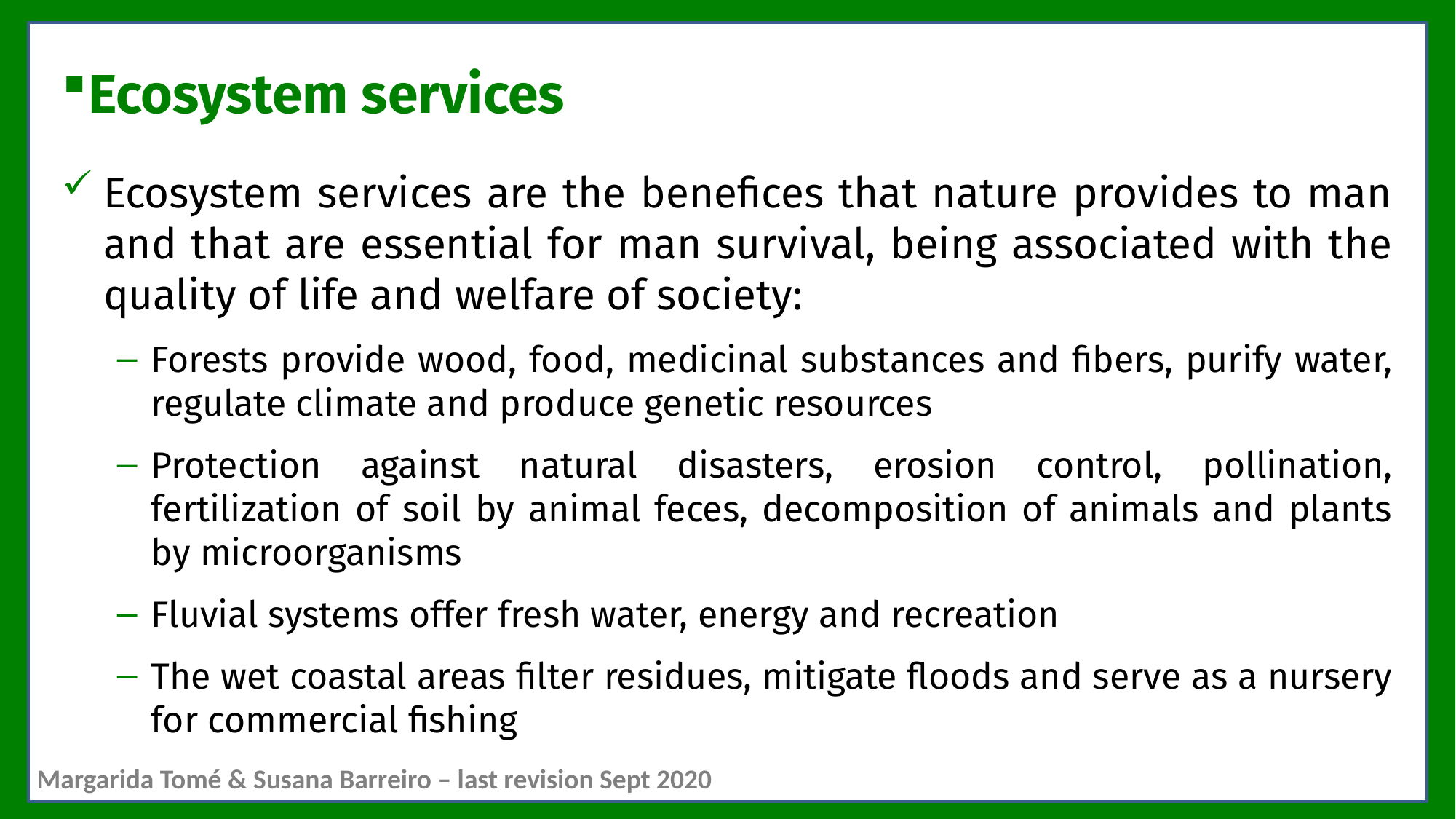

# Ecosystem services
Ecosystem services are the benefices that nature provides to man and that are essential for man survival, being associated with the quality of life and welfare of society:
Forests provide wood, food, medicinal substances and fibers, purify water, regulate climate and produce genetic resources
Protection against natural disasters, erosion control, pollination, fertilization of soil by animal feces, decomposition of animals and plants by microorganisms
Fluvial systems offer fresh water, energy and recreation
The wet coastal areas filter residues, mitigate floods and serve as a nursery for commercial fishing